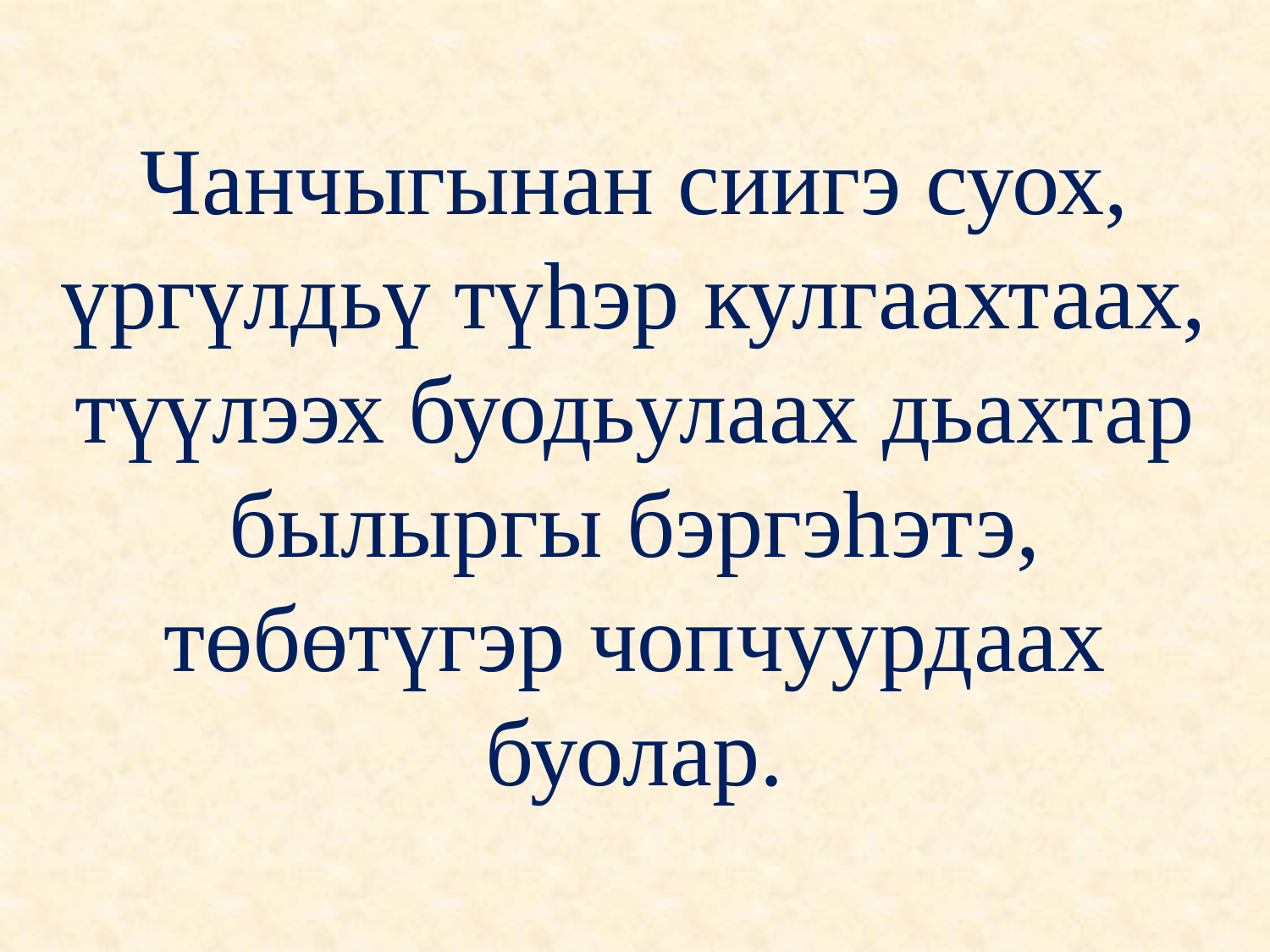

# Чанчыгынан сиигэ суох, үргүлдьү түһэр кулгаахтаах, түүлээх буодьулаах дьахтар былыргы бэргэһэтэ, төбөтүгэр чопчуурдаах буолар.